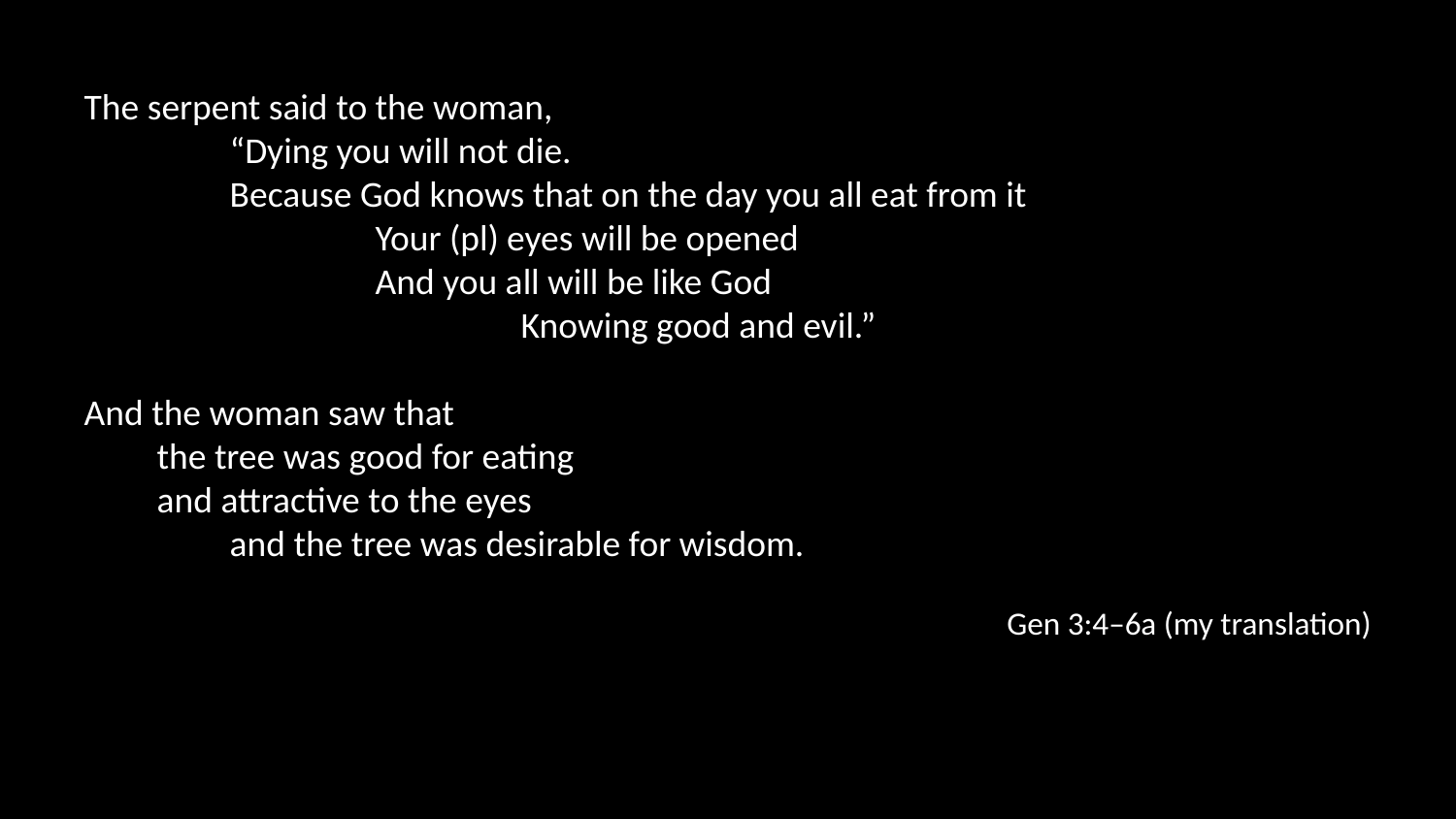

The serpent said to the woman,
	“Dying you will not die.
	Because God knows that on the day you all eat from it
		Your (pl) eyes will be opened
		And you all will be like God
			Knowing good and evil.”

And the woman saw that
the tree was good for eating
and attractive to the eyes
	and the tree was desirable for wisdom.

Gen 3:4–6a (my translation)